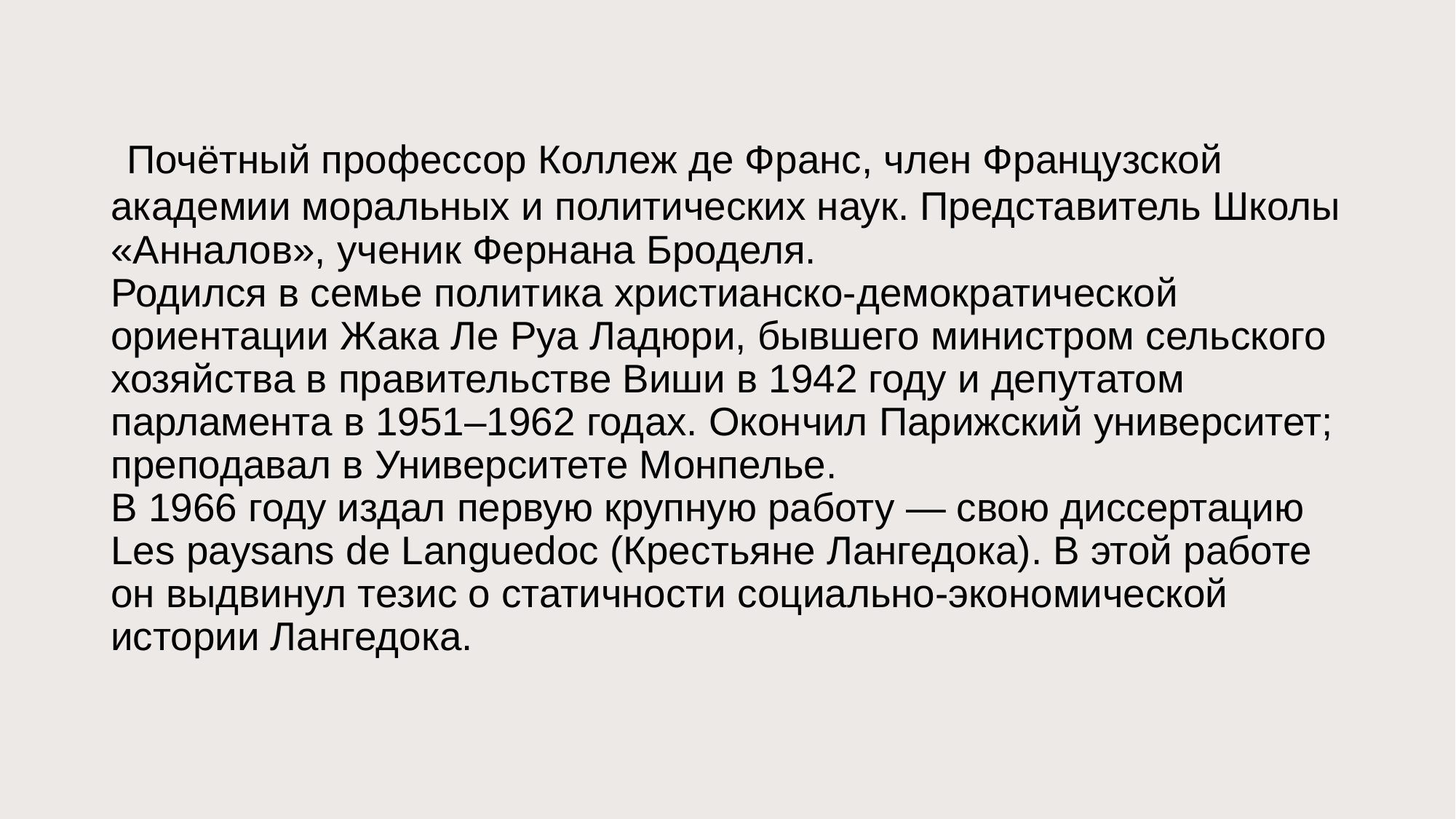

# Почётный профессор Коллеж де Франс, член Французской академии моральных и политических наук. Представитель Школы «Анналов», ученик Фернана Броделя. Родился в семье политика христианско-демократической ориентации Жака Ле Руа Ладюри, бывшего министром сельского хозяйства в правительстве Виши в 1942 году и депутатом парламента в 1951–1962 годах. Окончил Парижский университет; преподавал в Университете Монпелье. В 1966 году издал первую крупную работу — свою диссертацию Les paysans de Languedoc (Крестьяне Лангедока). В этой работе он выдвинул тезис о статичности социально-экономической истории Лангедока.